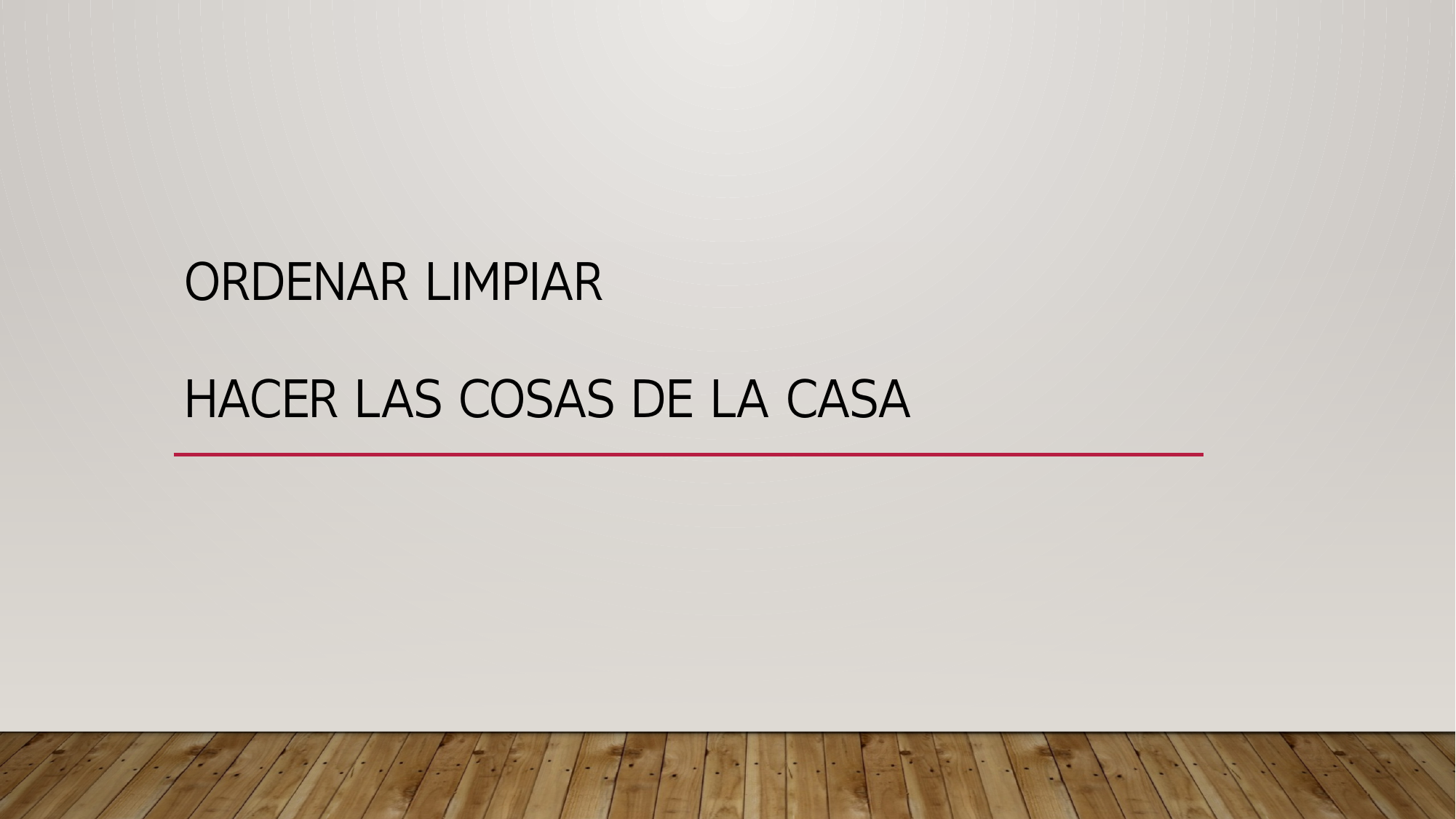

# ORDENAR LIMPIAR HACER LAS COSAS DE LA CASA